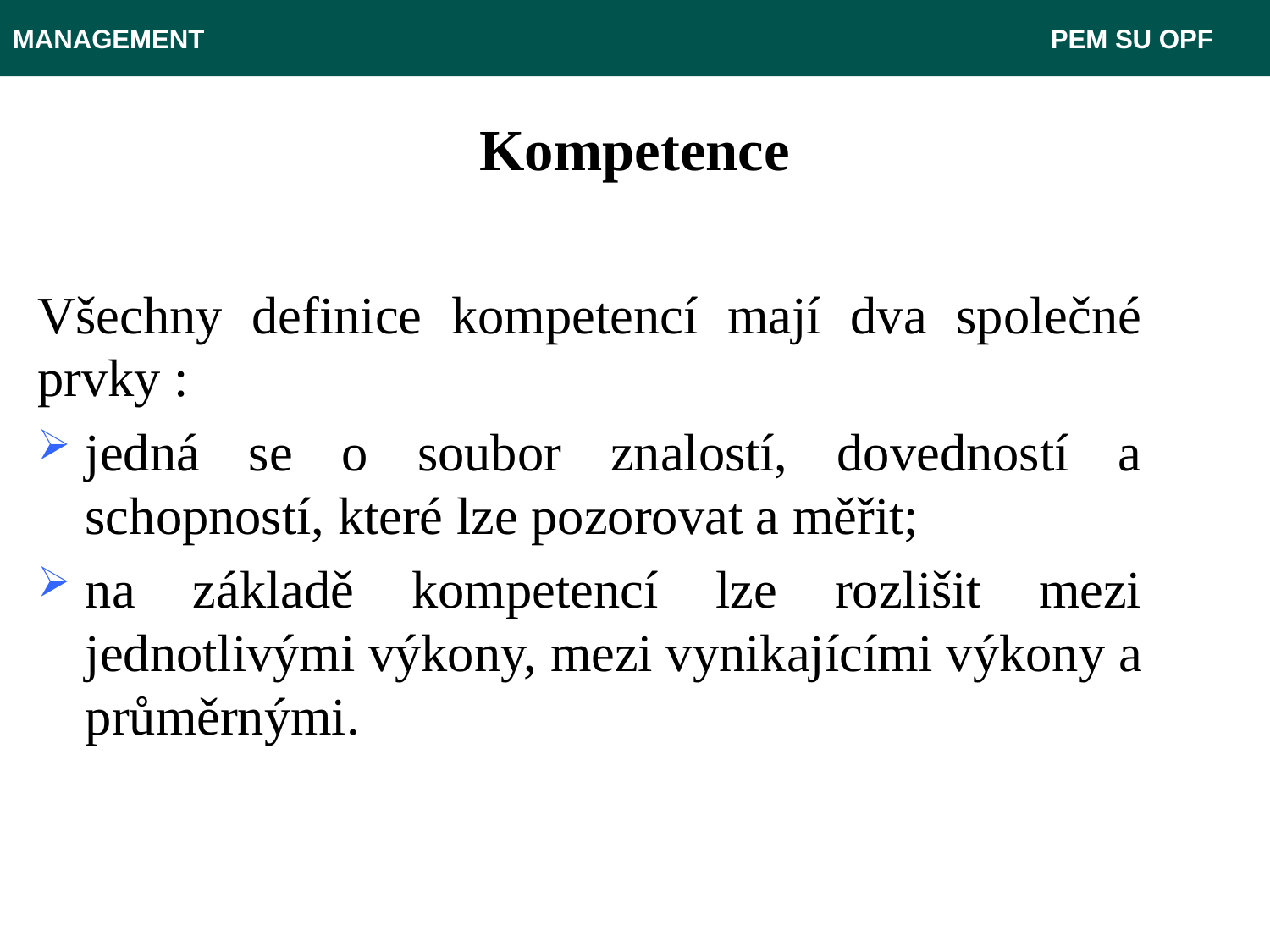

MANAGEMENT							   PEM SU OPF
# Kompetence

Všechny definice kompetencí mají dva společné prvky :
jedná se o soubor znalostí, dovedností a schopností, které lze pozorovat a měřit;
na základě kompetencí lze rozlišit mezi jednotlivými výkony, mezi vynikajícími výkony a průměrnými.